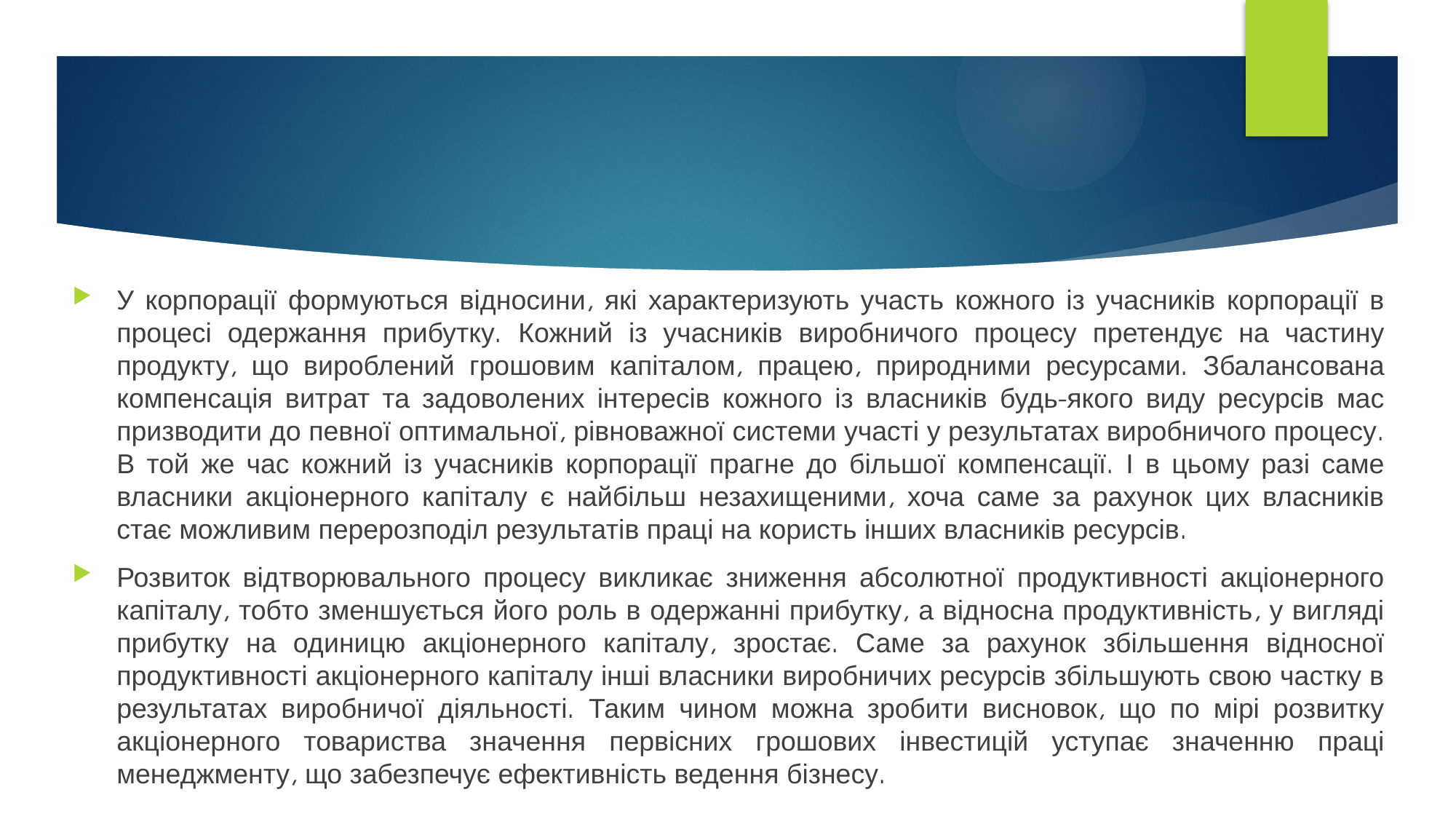

У корпорації формуються відносини, які характеризують участь кожного із учасників корпорації в процесі одержання прибутку. Кожний із учасників виробничого процесу претендує на частину продукту, що вироблений грошовим капіталом, працею, природними ресурсами. Збалансована компенсація витрат та задоволених інтересів кожного із власників будь-якого виду ресурсів мас призводити до певної оптимальної, рівноважної системи участі у результатах виробничого процесу. В той же час кожний із учасників корпорації прагне до більшої компенсації. І в цьому разі саме власники акціонерного капіталу є найбільш незахищеними, хоча саме за рахунок цих власників стає можливим перерозподіл результа­тів праці на користь інших власників ресурсів.
Розвиток відтворювального процесу викликає зниження абсолютної продуктивності акціонерного капіталу, тобто зменшується його роль в одержанні прибутку, а відносна продуктивність, у вигляді прибутку на одиницю акціонерного капіталу, зростає. Саме за рахунок збільшення відносної продуктивності акціонерного капіталу інші власники виробничих ресурсів збільшують свою частку в результатах виробничої діяльності. Таким чином можна зробити висновок, що по мірі розвитку акціонерного товариства значення первісних грошових інвестицій уступає значенню праці менеджменту, що забезпечує ефективність ведення бізнесу.